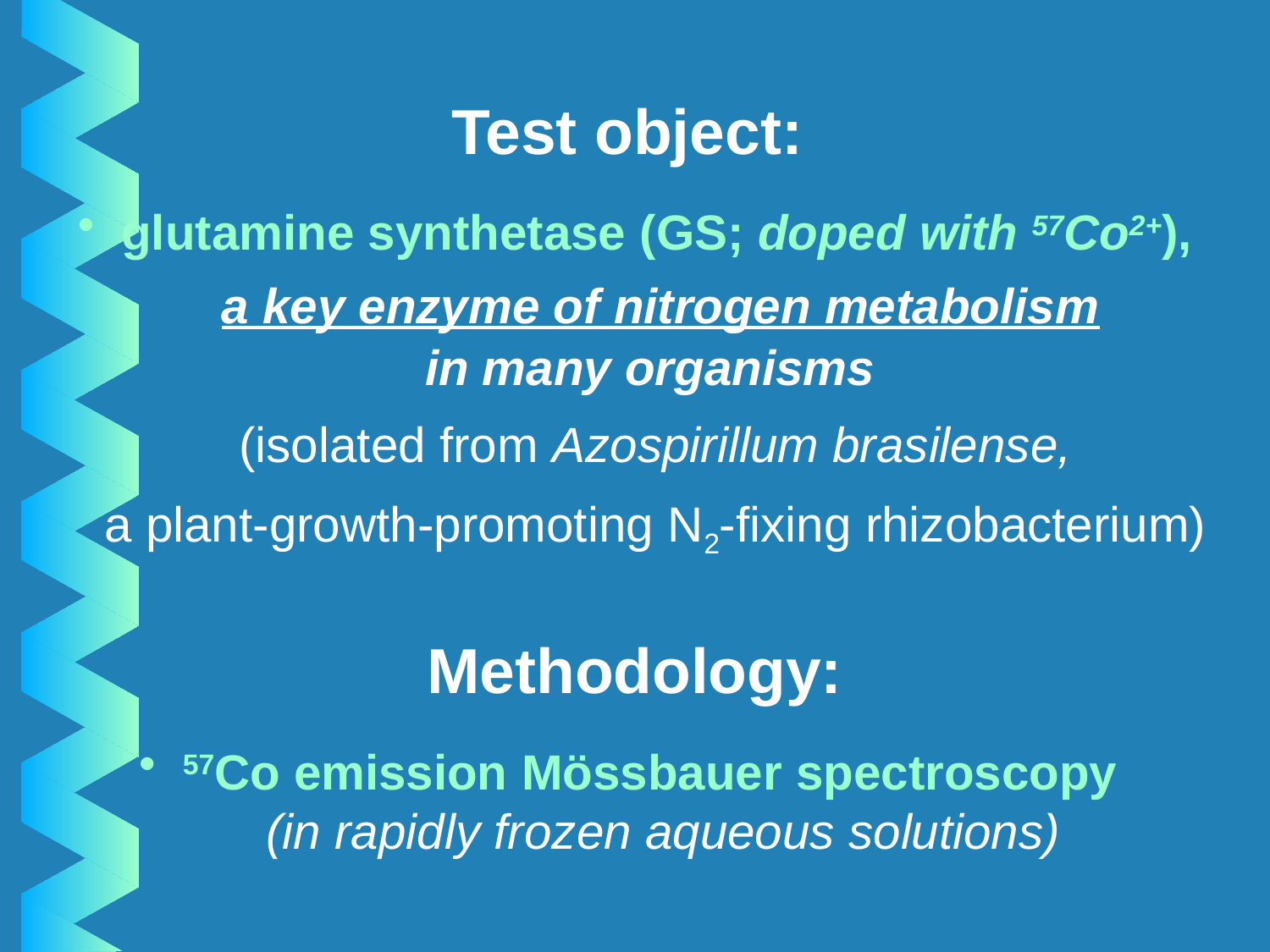

Test object:
 glutamine synthetase (GS; doped with 57Co2+),
  a key enzyme of nitrogen metabolism
in many organisms
   (isolated from Azospirillum brasilense,
   a plant-growth-promoting N2-fixing rhizobacterium)
Methodology:

 57Co emission Mössbauer spectroscopy
  (in rapidly frozen aqueous solutions)